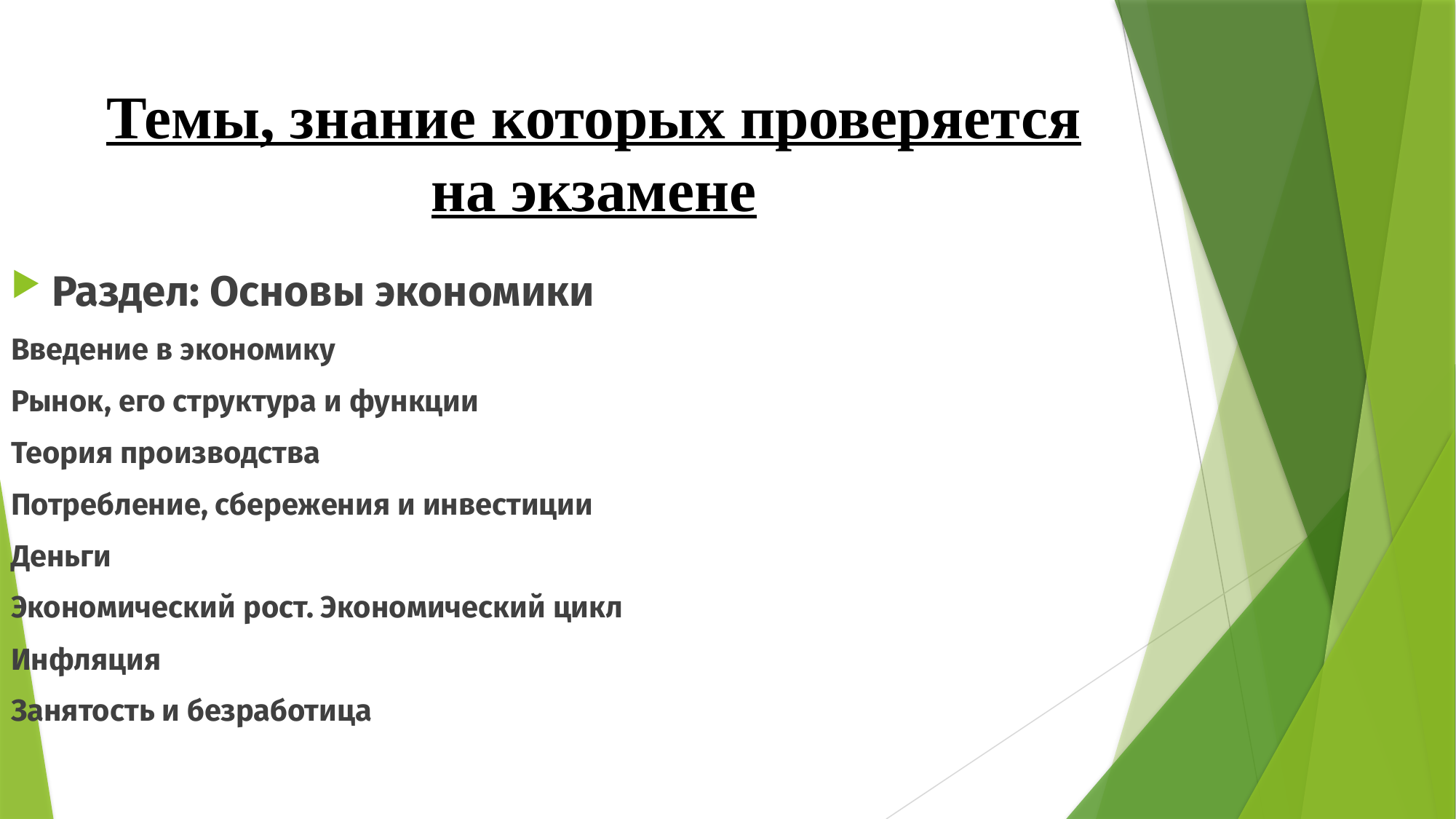

# Темы, знание которых проверяется на экзамене
Раздел: Основы экономики
Введение в экономику
Рынок, его структура и функции
Теория производства
Потребление, сбережения и инвестиции
Деньги
Экономический рост. Экономический цикл
Инфляция
Занятость и безработица